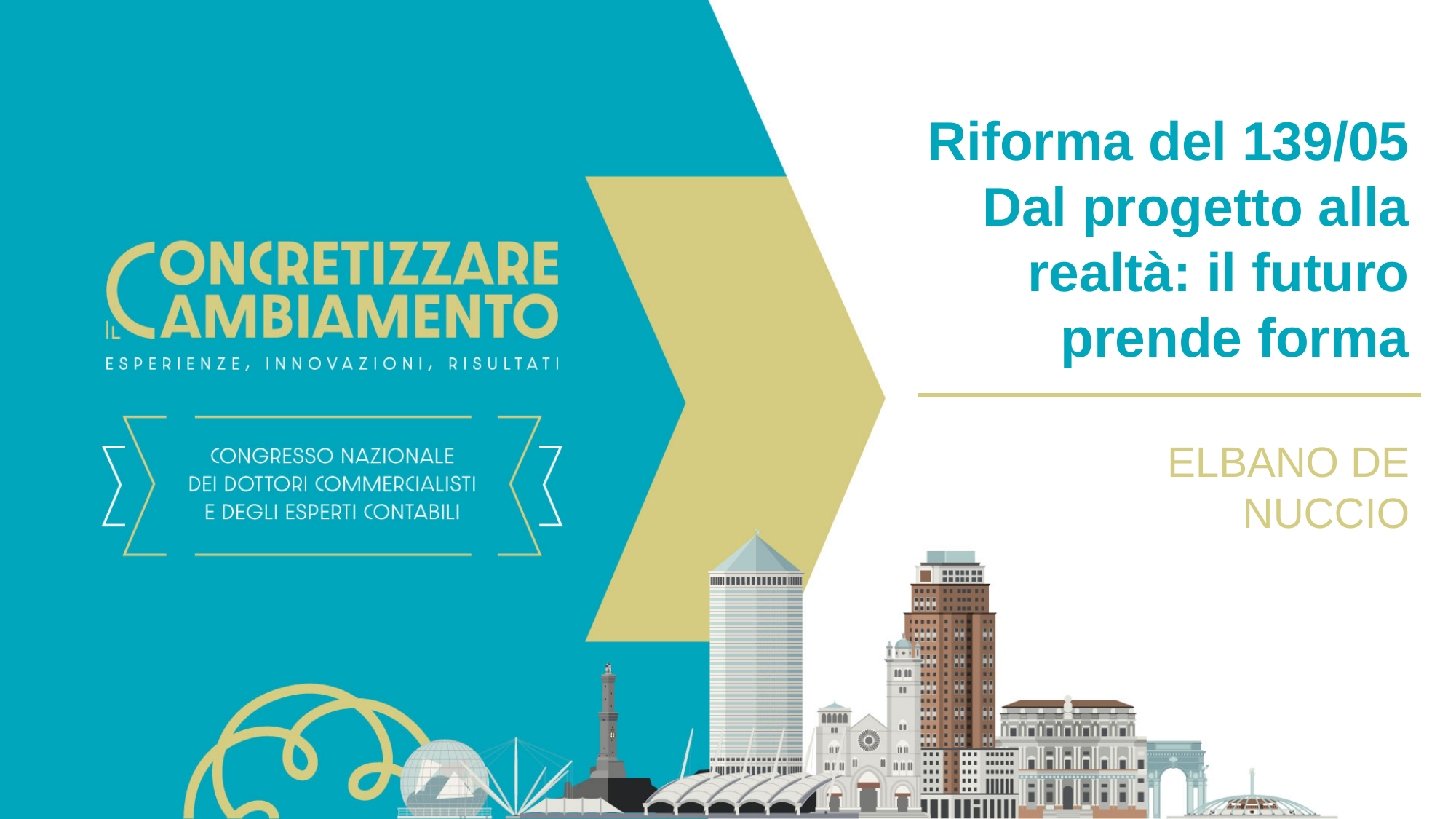

Riforma del 139/05
Dal progetto alla realtà: il futuro prende forma
ELBANO DE NUCCIO